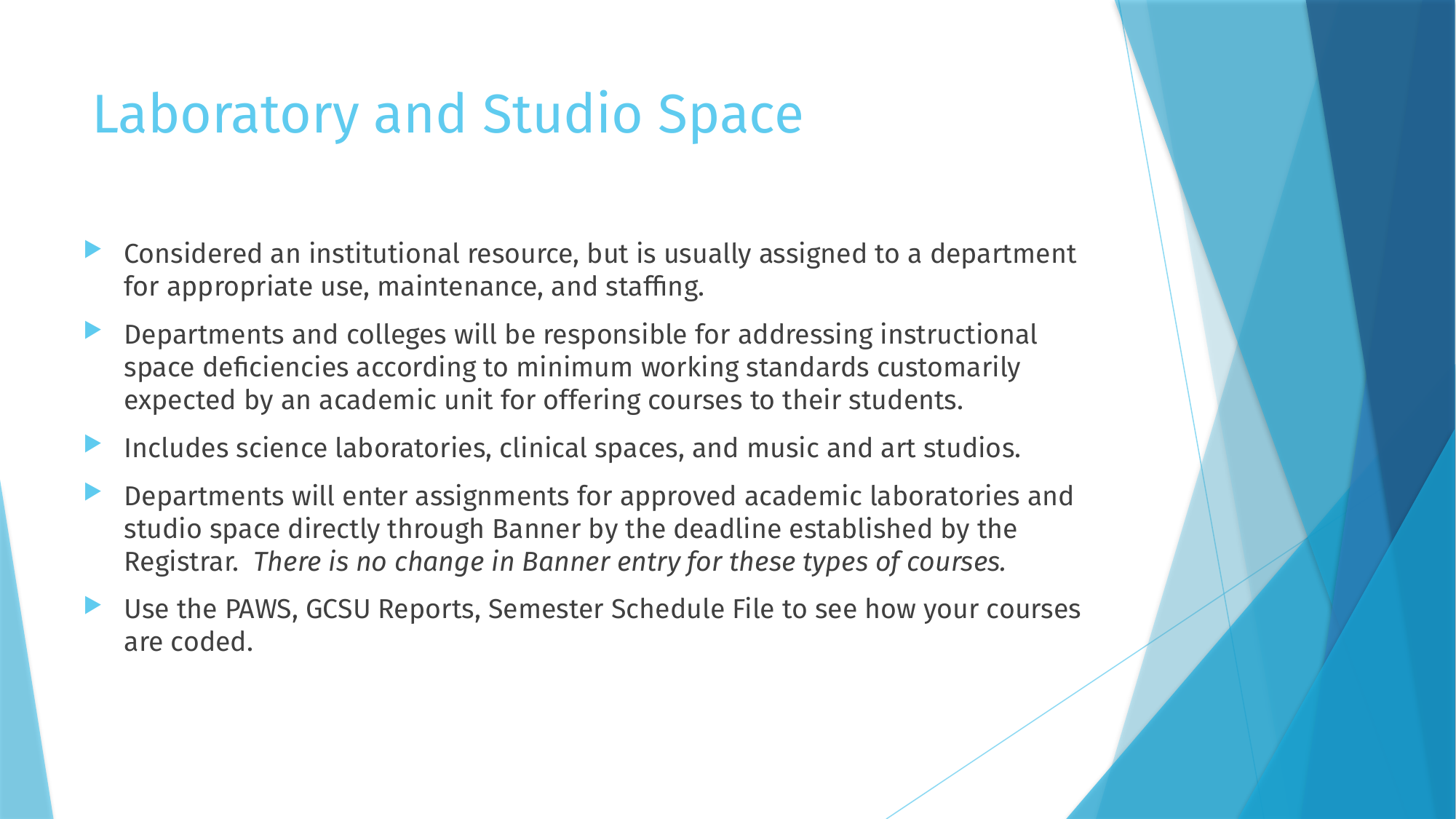

# Laboratory and Studio Space
Considered an institutional resource, but is usually assigned to a department for appropriate use, maintenance, and staffing.
Departments and colleges will be responsible for addressing instructional space deficiencies according to minimum working standards customarily expected by an academic unit for offering courses to their students.
Includes science laboratories, clinical spaces, and music and art studios.
Departments will enter assignments for approved academic laboratories and studio space directly through Banner by the deadline established by the Registrar.  There is no change in Banner entry for these types of courses.
Use the PAWS, GCSU Reports, Semester Schedule File to see how your courses are coded.